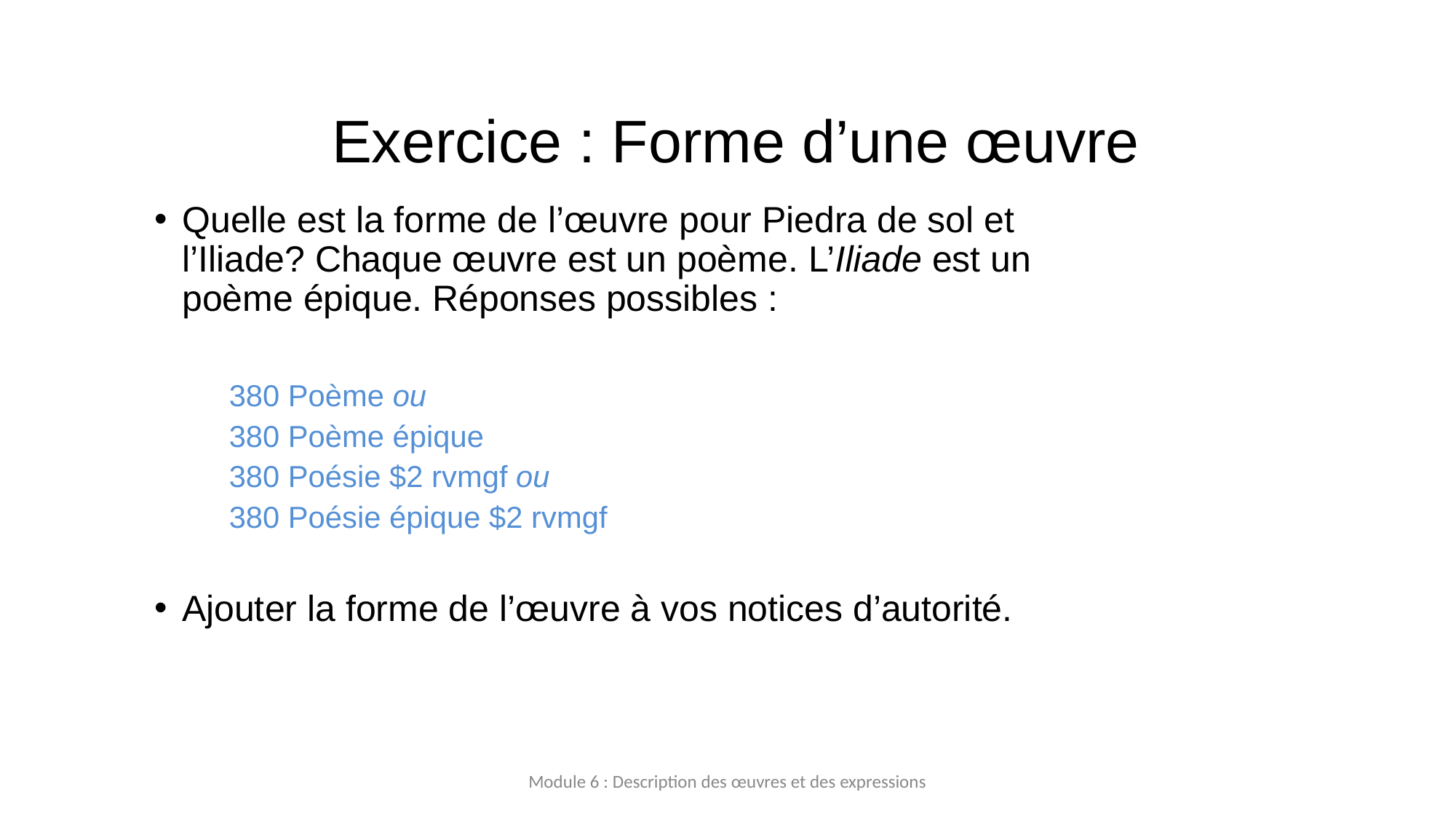

# Exercice : Forme d’une œuvre
Quelle est la forme de l’œuvre pour Piedra de sol et l’Iliade? Chaque œuvre est un poème. L’Iliade est un poème épique. Réponses possibles :

380 Poème ou
380 Poème épique
380 Poésie $2 rvmgf ou
380 Poésie épique $2 rvmgf

Ajouter la forme de l’œuvre à vos notices d’autorité.
Module 6 : Description des œuvres et des expressions